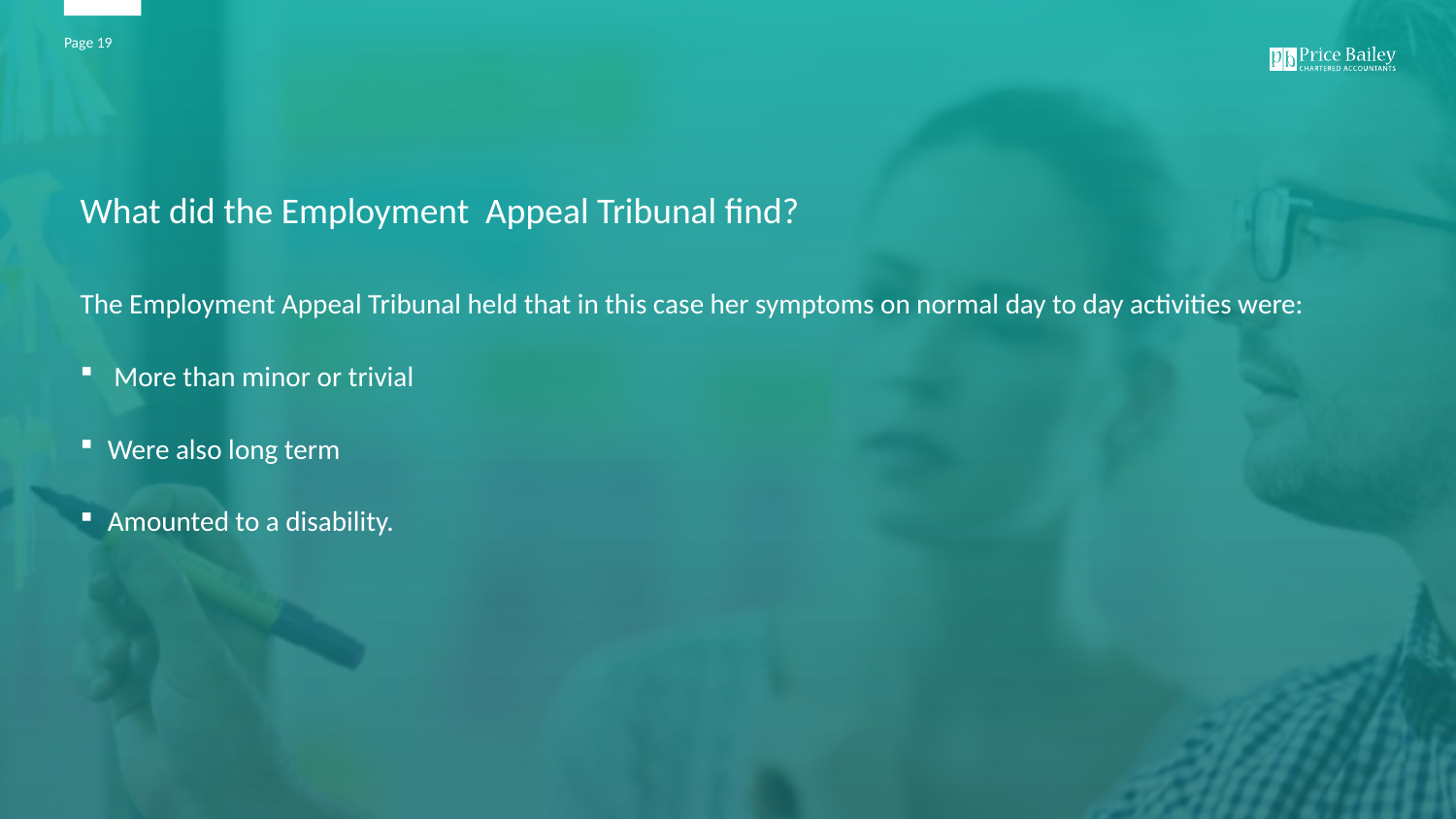

What did the Employment  Appeal Tribunal find?

The Employment Appeal Tribunal held that in this case her symptoms on normal day to day activities were:

 More than minor or trivial

Were also long term

Amounted to a disability.